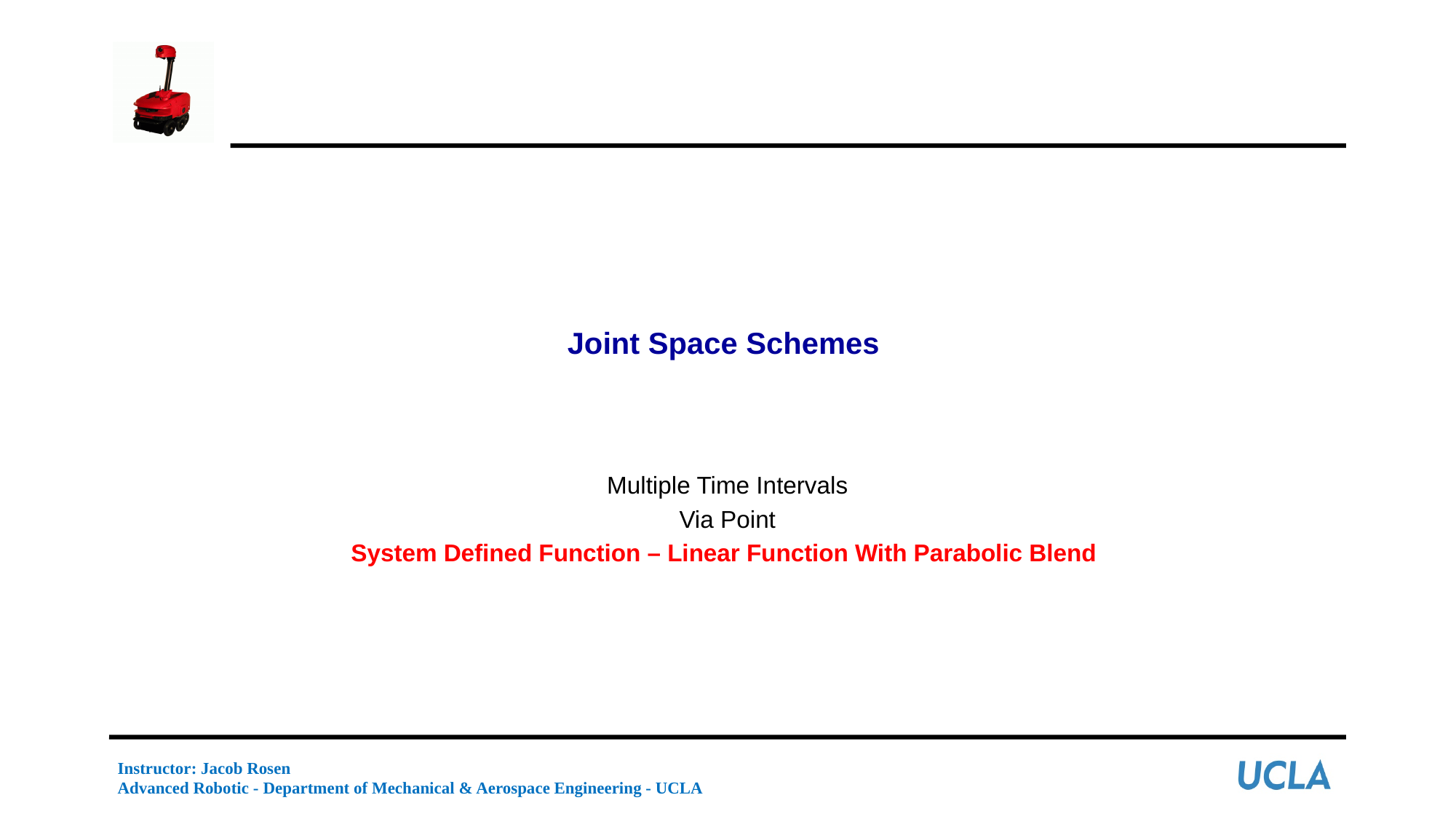

# Joint Space Schemes
Multiple Time Intervals
Via Point
System Defined Function – Linear Function With Parabolic Blend
Instructor: Jacob Rosen
Advanced Robotic - Department of Mechanical & Aerospace Engineering - UCLA